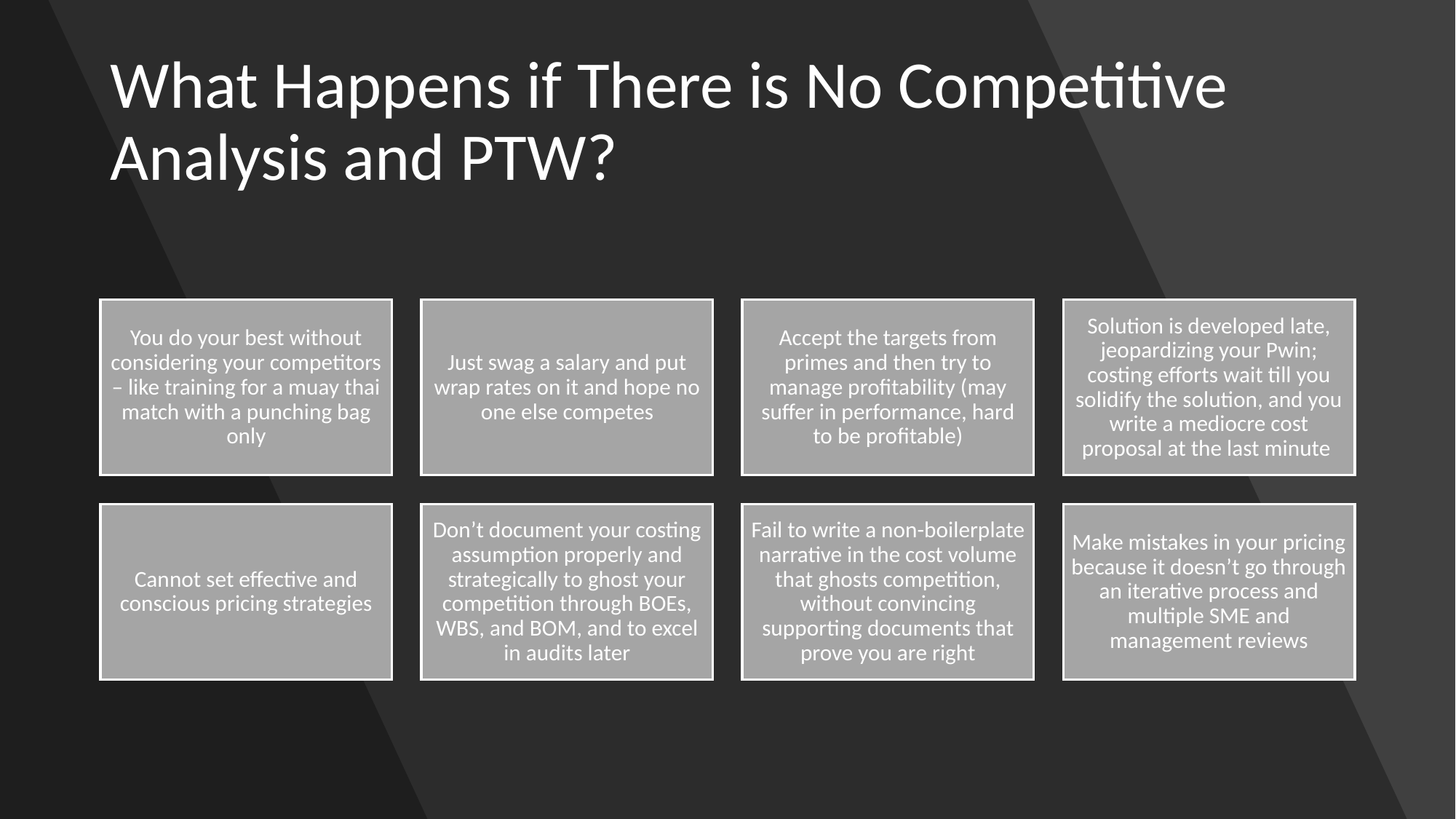

# What Happens if There is No Competitive Analysis and PTW?
You do your best without considering your competitors – like training for a muay thai match with a punching bag only
Just swag a salary and put wrap rates on it and hope no one else competes
Accept the targets from primes and then try to manage profitability (may suffer in performance, hard to be profitable)
Solution is developed late, jeopardizing your Pwin; costing efforts wait till you solidify the solution, and you write a mediocre cost proposal at the last minute
Cannot set effective and conscious pricing strategies
Don’t document your costing assumption properly and strategically to ghost your competition through BOEs, WBS, and BOM, and to excel in audits later
Fail to write a non-boilerplate narrative in the cost volume that ghosts competition, without convincing supporting documents that prove you are right
Make mistakes in your pricing because it doesn’t go through an iterative process and multiple SME and management reviews